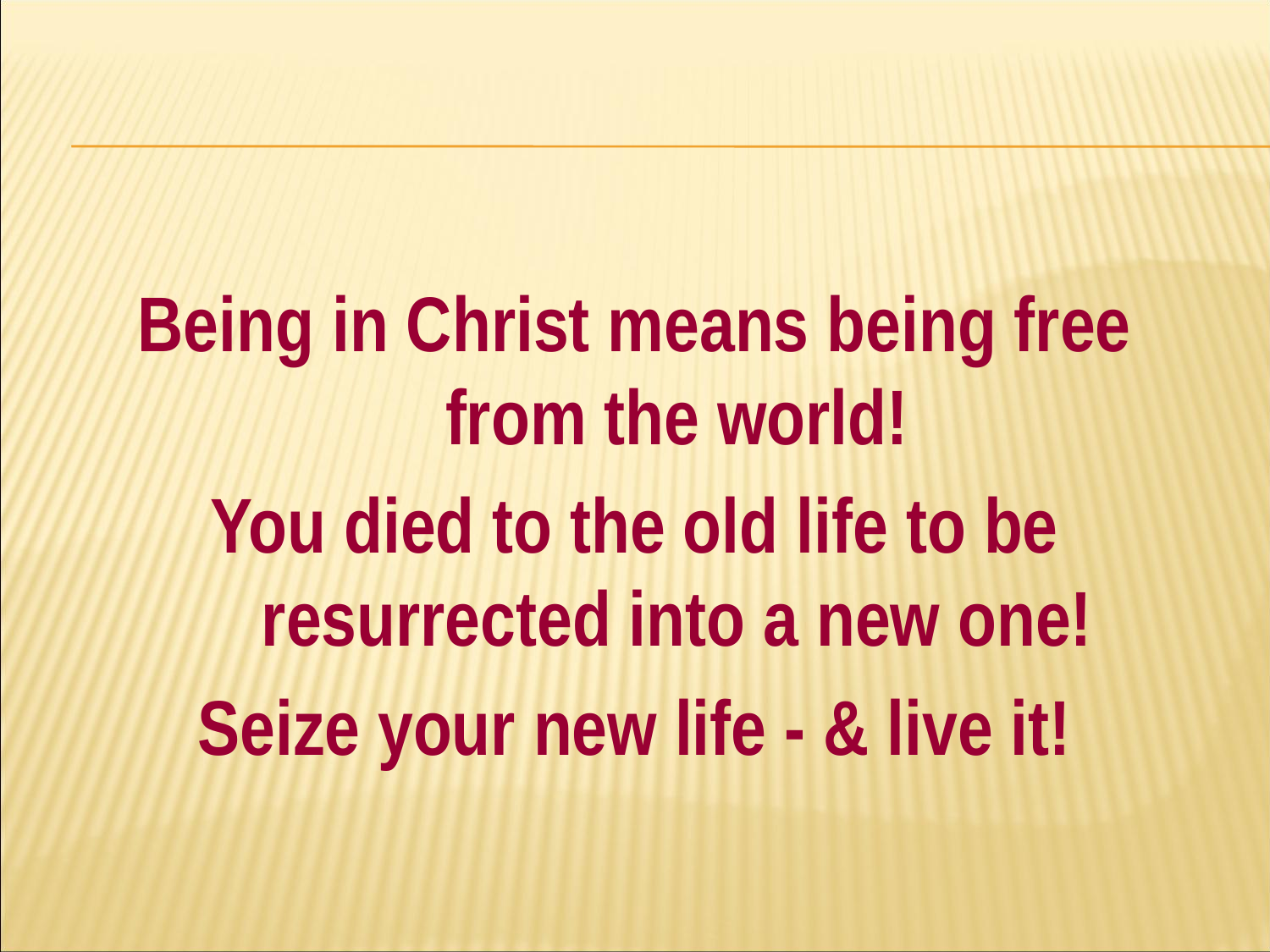

#

Being in Christ means being free from the world!
You died to the old life to be resurrected into a new one!
Seize your new life - & live it!